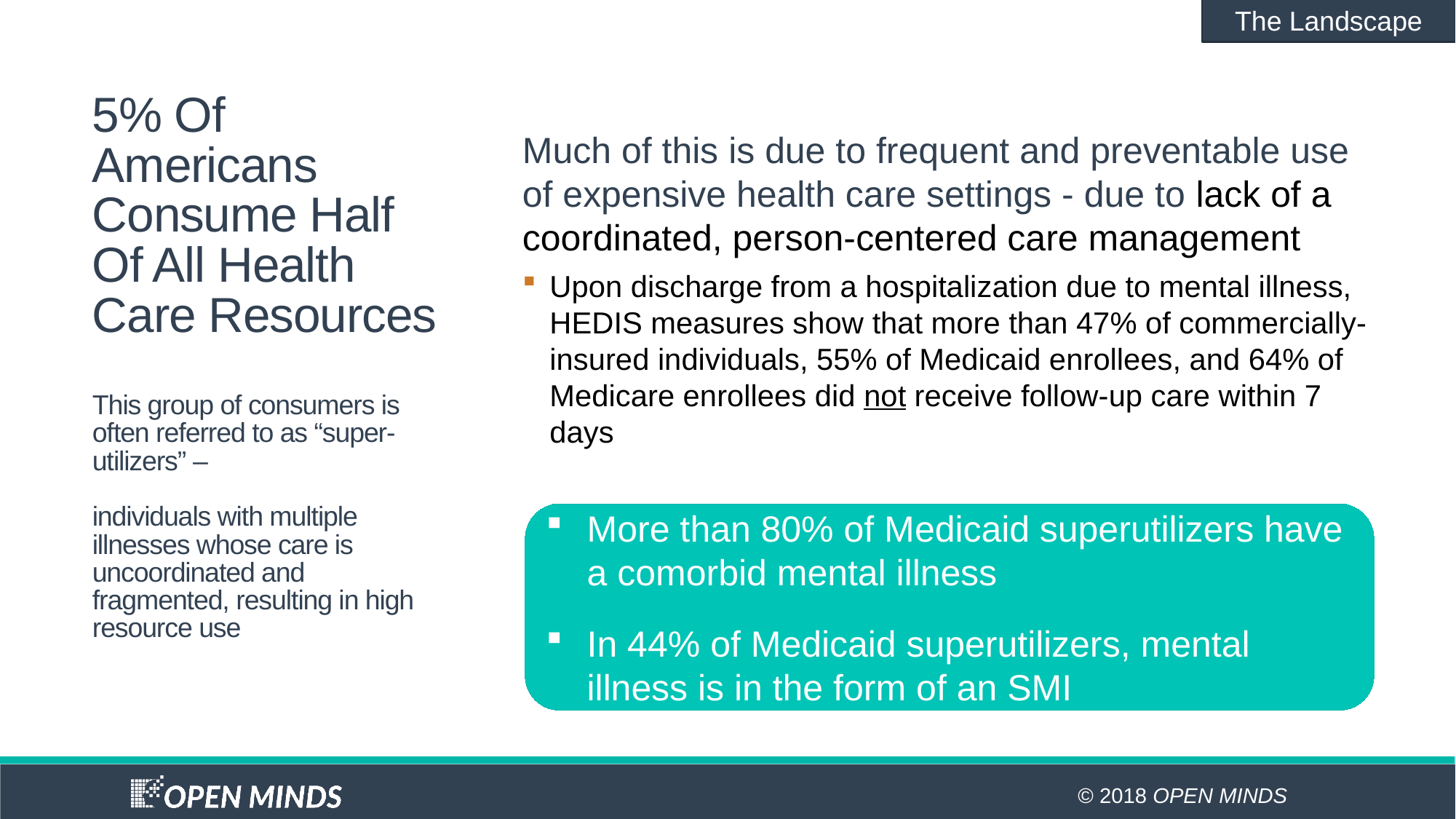

The Landscape
5% Of Americans Consume Half Of All Health Care Resources
This group of consumers is often referred to as “super-utilizers” –
individuals with multiple illnesses whose care is uncoordinated and fragmented, resulting in high resource use

Much of this is due to frequent and preventable use of expensive health care settings - due to lack of a coordinated, person-centered care management
Upon discharge from a hospitalization due to mental illness, HEDIS measures show that more than 47% of commercially-insured individuals, 55% of Medicaid enrollees, and 64% of Medicare enrollees did not receive follow-up care within 7 days

More than 80% of Medicaid superutilizers have a comorbid mental illness
In 44% of Medicaid superutilizers, mental illness is in the form of an SMI
4